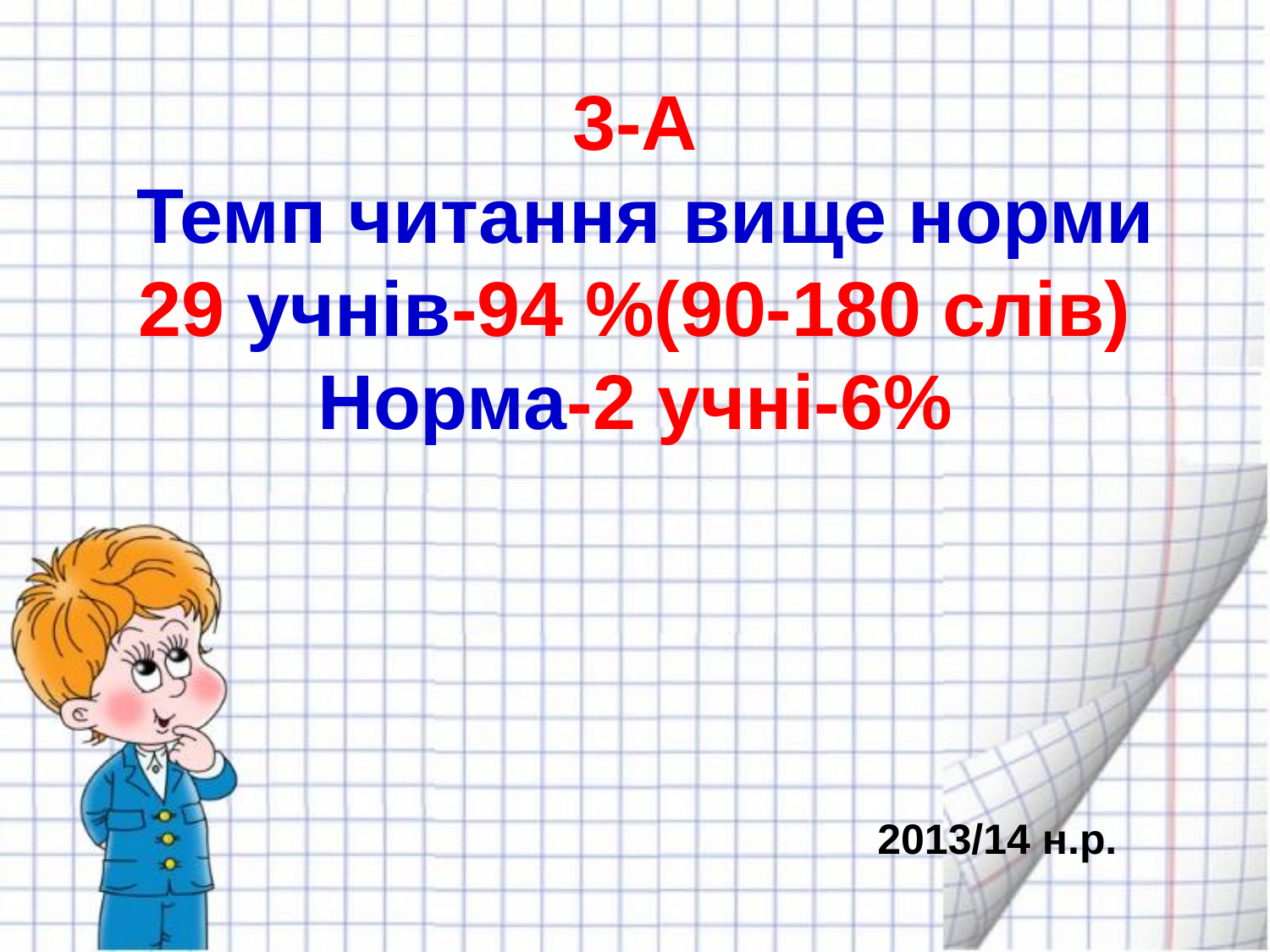

3-А
 Темп читання вище норми
29 учнів-94 %(90-180 слів)
Норма-2 учні-6%

2013/14 н.р.